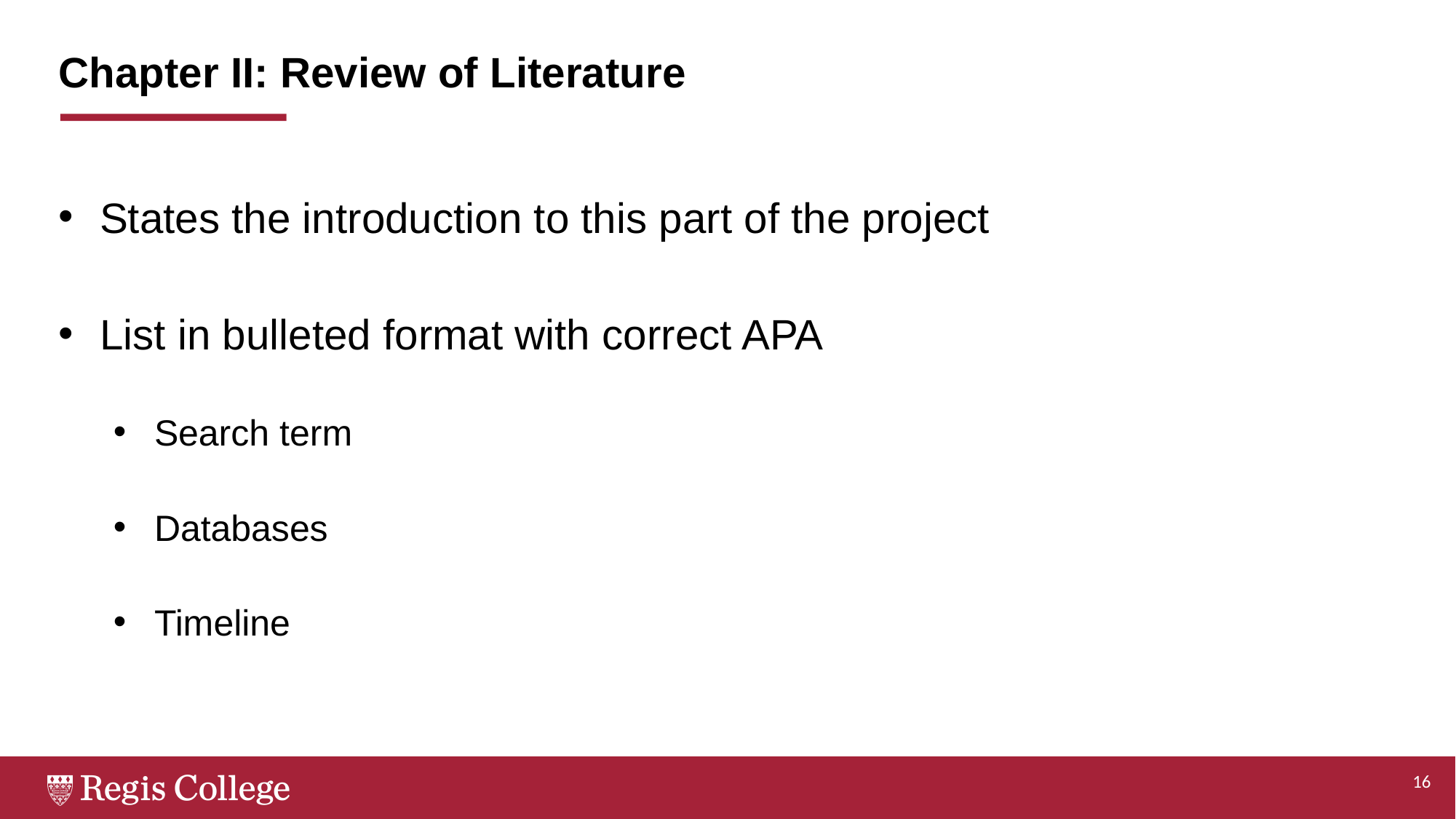

# Chapter II: Review of Literature

States the introduction to this part of the project
List in bulleted format with correct APA
Search term
Databases
Timeline
16